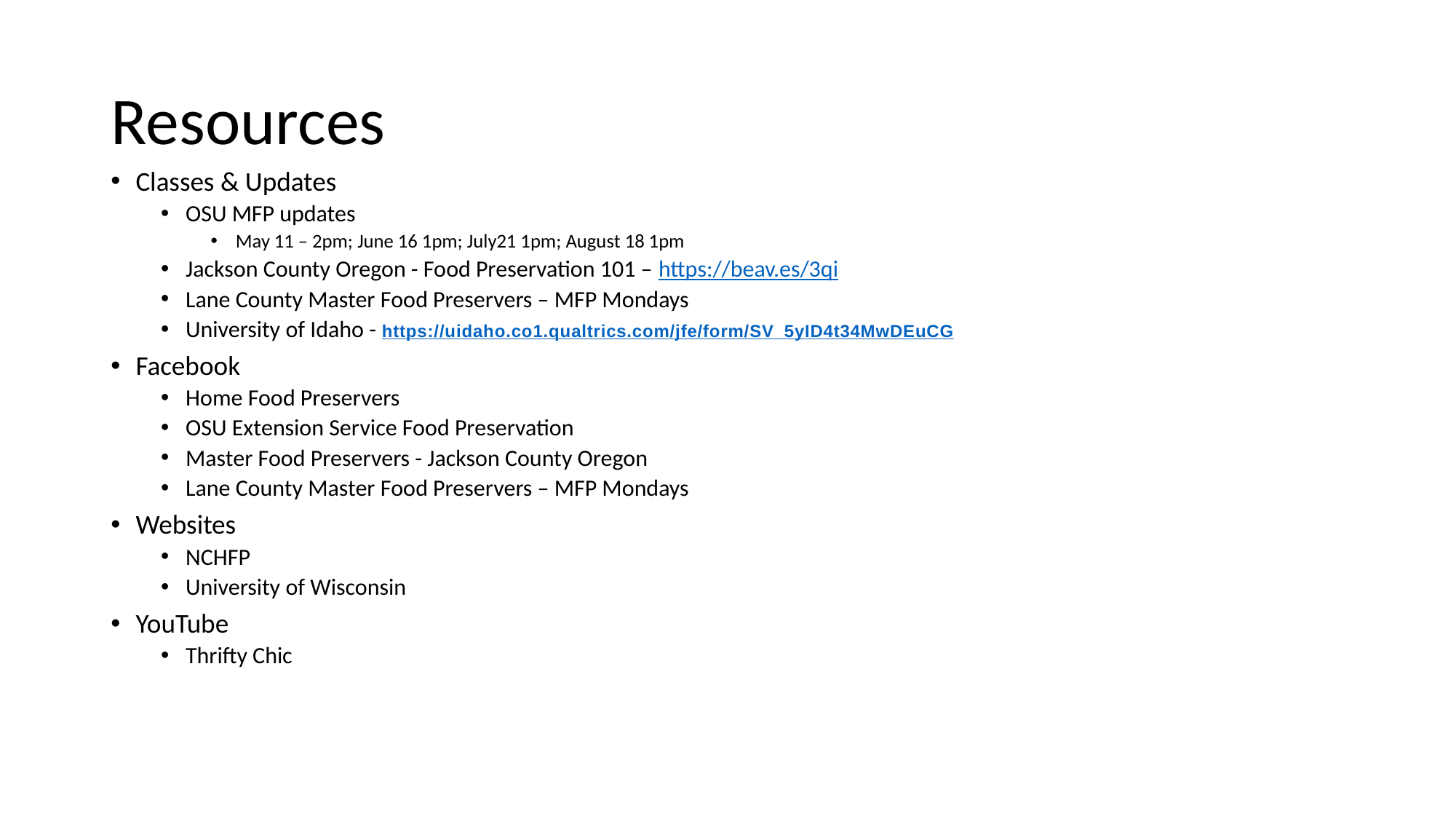

# Resources
Classes & Updates
OSU MFP updates
May 11 – 2pm; June 16 1pm; July21 1pm; August 18 1pm
Jackson County Oregon - Food Preservation 101 – https://beav.es/3qi
Lane County Master Food Preservers – MFP Mondays
University of Idaho - https://uidaho.co1.qualtrics.com/jfe/form/SV_5yID4t34MwDEuCG
Facebook
Home Food Preservers
OSU Extension Service Food Preservation
Master Food Preservers - Jackson County Oregon
Lane County Master Food Preservers – MFP Mondays
Websites
NCHFP
University of Wisconsin
YouTube
Thrifty Chic